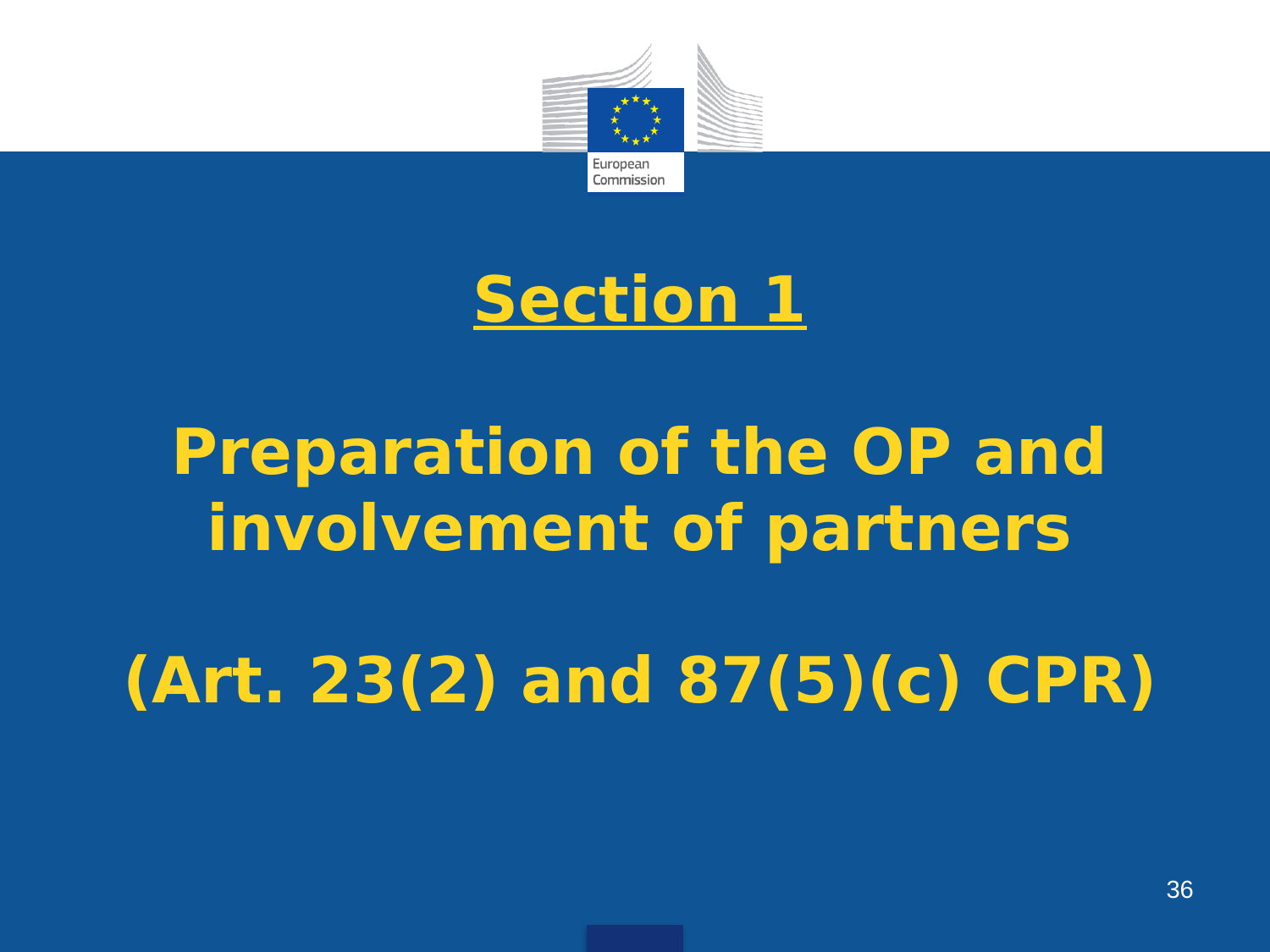

# Section 1 Preparation of the OP and involvement of partners (Art. 23(2) and 87(5)(c) CPR)
36